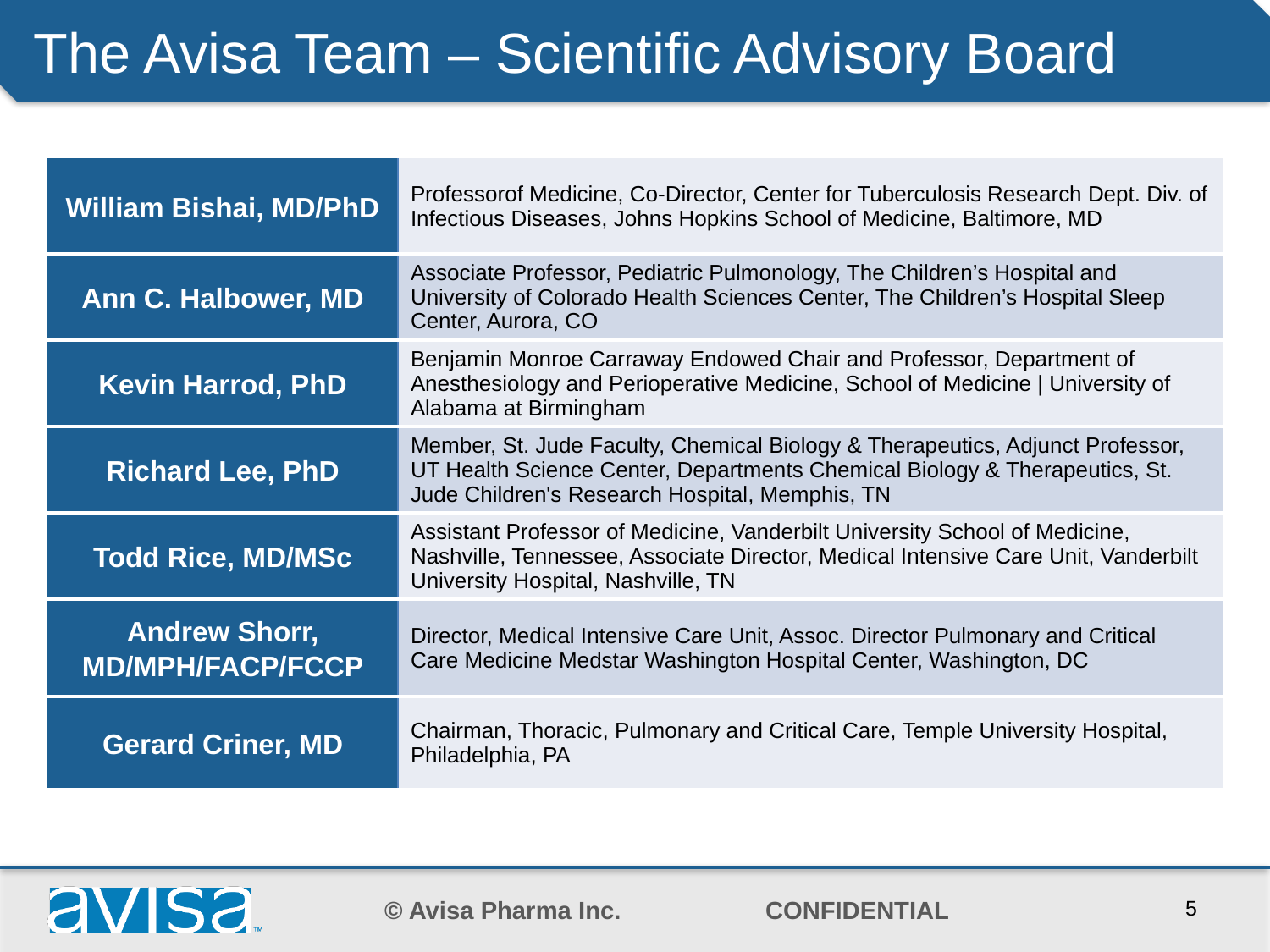

# The Avisa Team – Scientific Advisory Board
| William Bishai, MD/PhD | Professor of Medicine, Co-Director, Center for Tuberculosis Research Dept. Div. of Infectious Diseases, Johns Hopkins School of Medicine, Baltimore, MD |
| --- | --- |
| Ann C. Halbower, MD | Associate Professor, Pediatric Pulmonology, The Children’s Hospital and University of Colorado Health Sciences Center, The Children’s Hospital Sleep Center, Aurora, CO |
| Kevin Harrod, PhD | Benjamin Monroe Carraway Endowed Chair and Professor, Department of Anesthesiology and Perioperative Medicine, School of Medicine | University of Alabama at Birmingham |
| Richard Lee, PhD | Member, St. Jude Faculty, Chemical Biology & Therapeutics, Adjunct Professor, UT Health Science Center, Departments Chemical Biology & Therapeutics, St. Jude Children's Research Hospital, Memphis, TN |
| Todd Rice, MD/MSc | Assistant Professor of Medicine, Vanderbilt University School of Medicine, Nashville, Tennessee, Associate Director, Medical Intensive Care Unit, Vanderbilt University Hospital, Nashville, TN |
| Andrew Shorr, MD/MPH/FACP/FCCP | Director, Medical Intensive Care Unit, Assoc. Director Pulmonary and Critical Care Medicine Medstar Washington Hospital Center, Washington, DC |
| Gerard Criner, MD | Chairman, Thoracic, Pulmonary and Critical Care, Temple University Hospital, Philadelphia, PA |